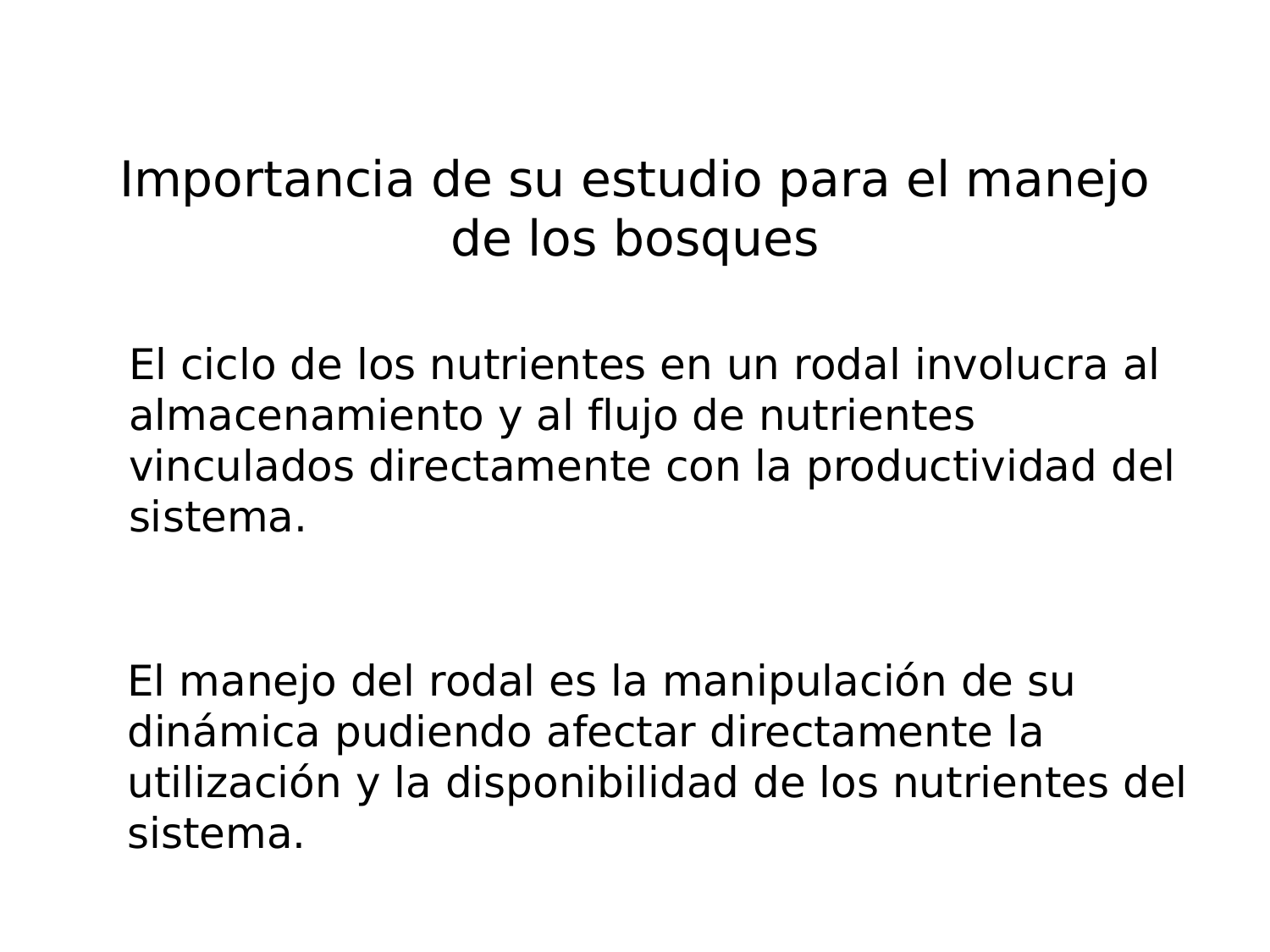

# Importancia de su estudio para el manejo de los bosques
El ciclo de los nutrientes en un rodal involucra al almacenamiento y al flujo de nutrientes vinculados directamente con la productividad del sistema.
El manejo del rodal es la manipulación de su dinámica pudiendo afectar directamente la utilización y la disponibilidad de los nutrientes del sistema.